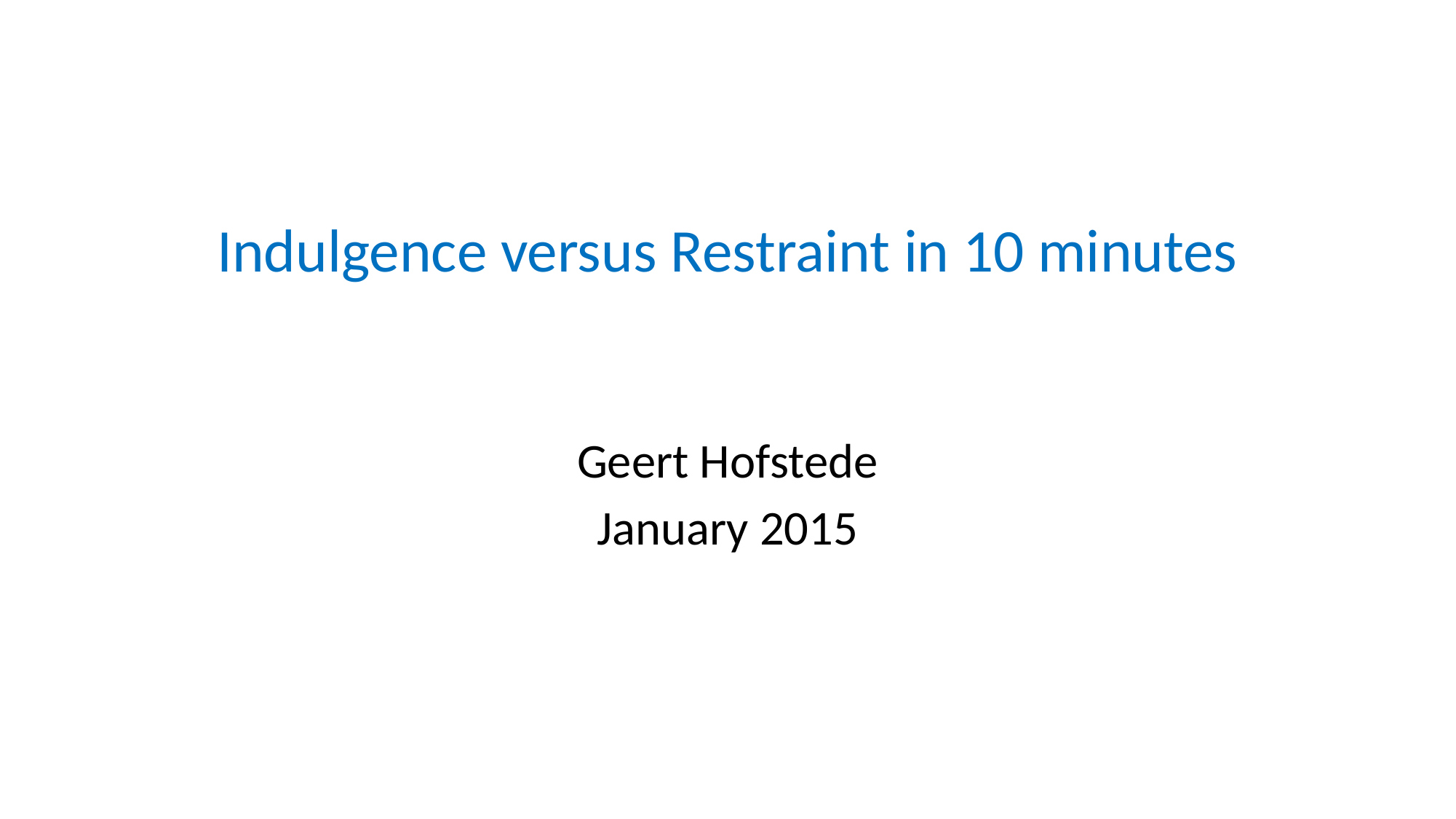

# Indulgence versus Restraint in 10 minutes
Geert Hofstede
January 2015